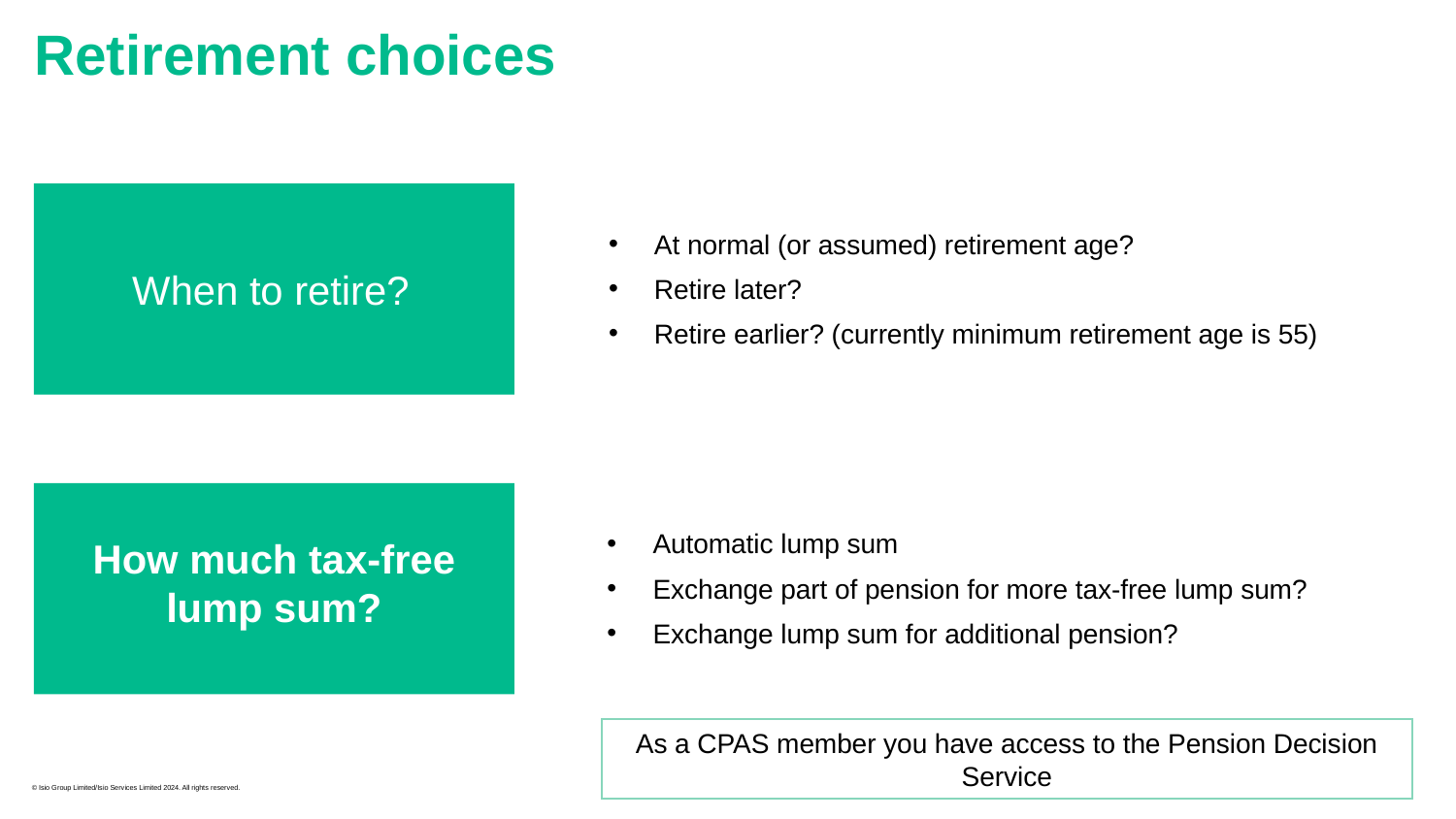

# Retirement choices

When to retire?
At normal (or assumed) retirement age?
Retire later?
Retire earlier? (currently minimum retirement age is 55)

How much tax-free lump sum?
Automatic lump sum
Exchange part of pension for more tax-free lump sum?
Exchange lump sum for additional pension?
As a CPAS member you have access to the Pension Decision Service